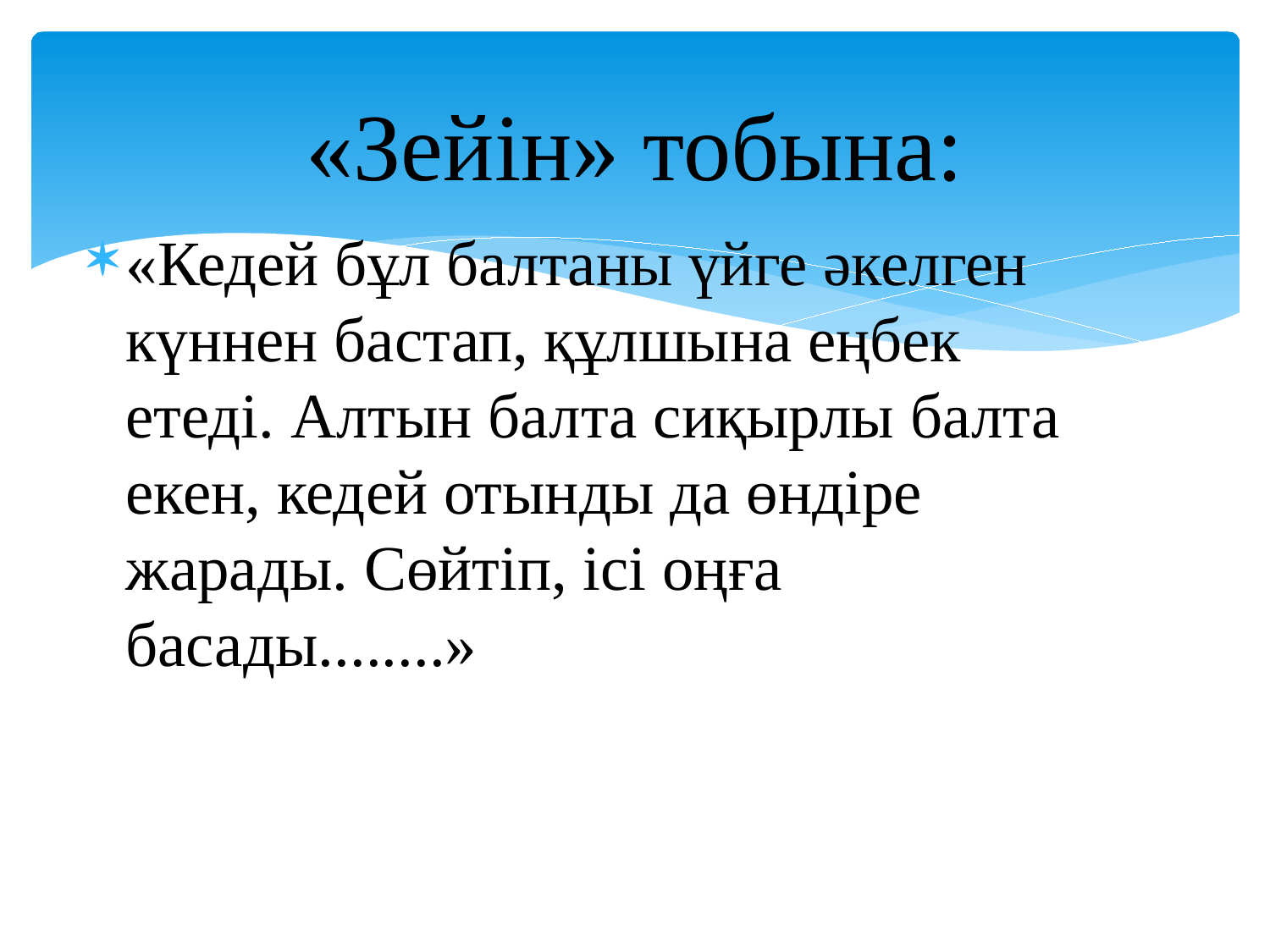

# «Зейін» тобына:
«Кедей бұл балтаны үйге әкелген күннен бастап, құлшына еңбек етеді. Алтын балта сиқырлы балта екен, кедей отынды да өндіре жарады. Сөйтіп, ісі оңға басады........»